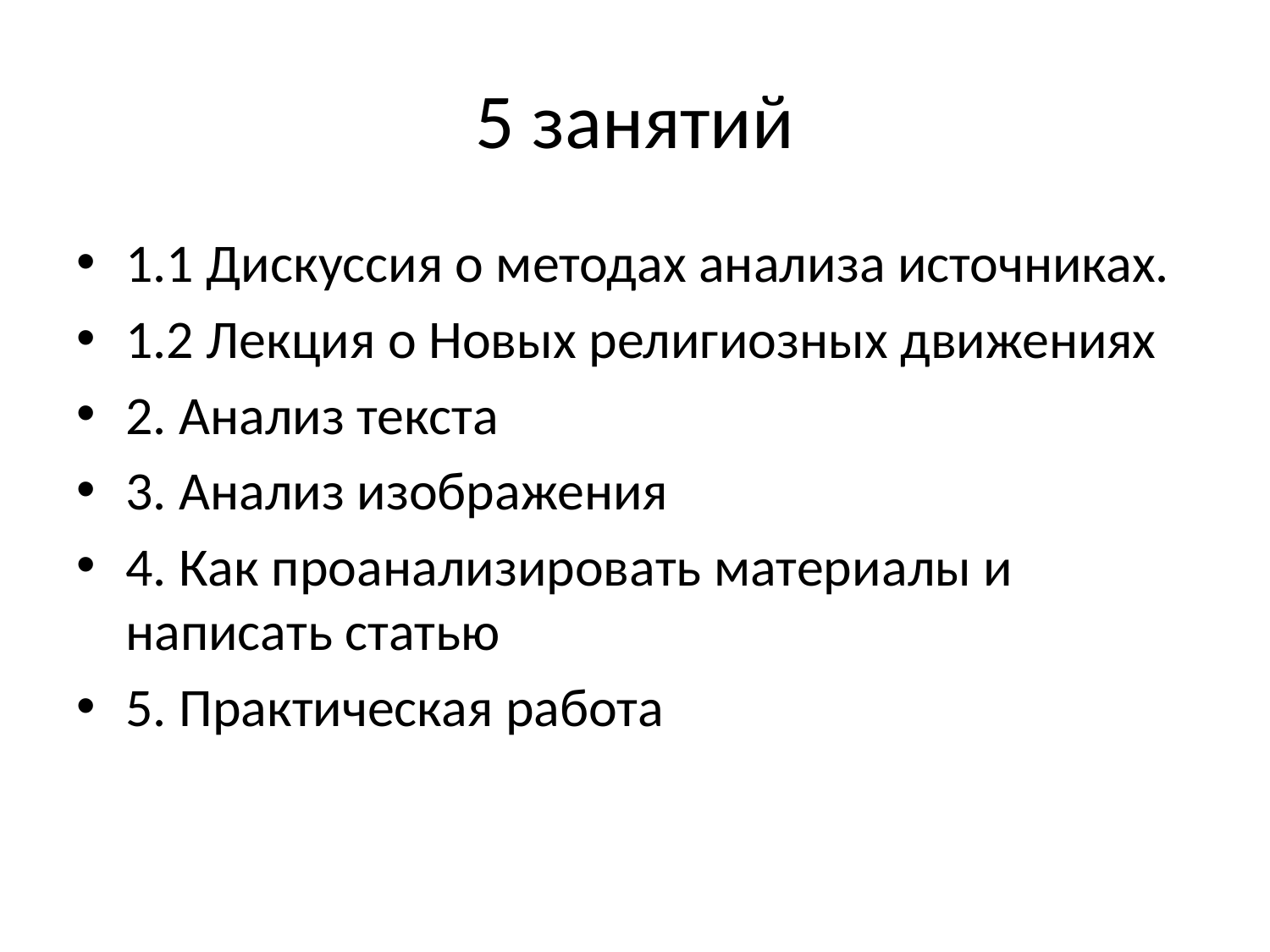

# 5 занятий
1.1 Дискуссия о методах анализа источниках.
1.2 Лекция о Новых религиозных движениях
2. Анализ текста
3. Анализ изображения
4. Как проанализировать материалы и написать статью
5. Практическая работа